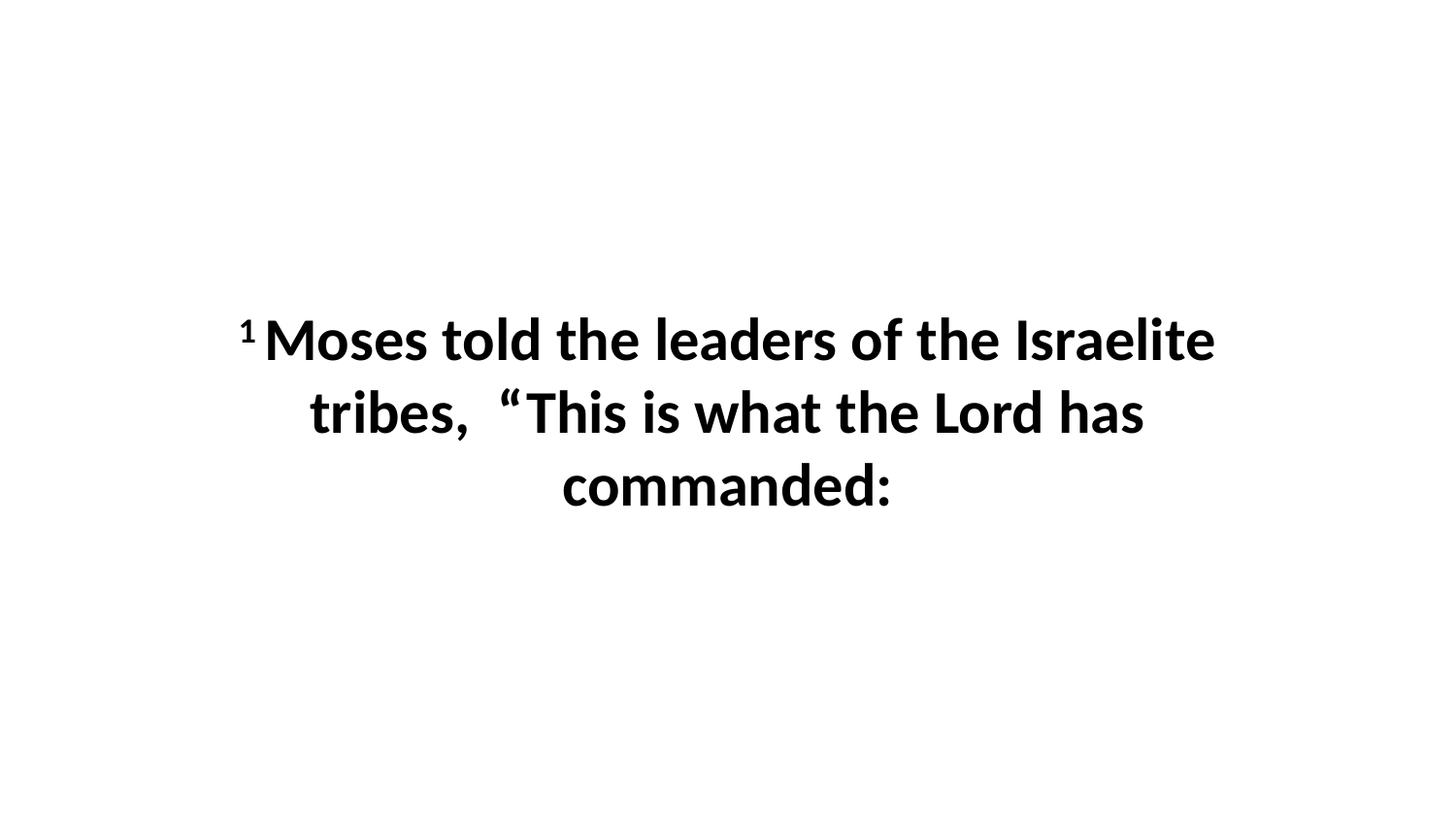

1 Moses told the leaders of the Israelite tribes,  “This is what the Lord has commanded: